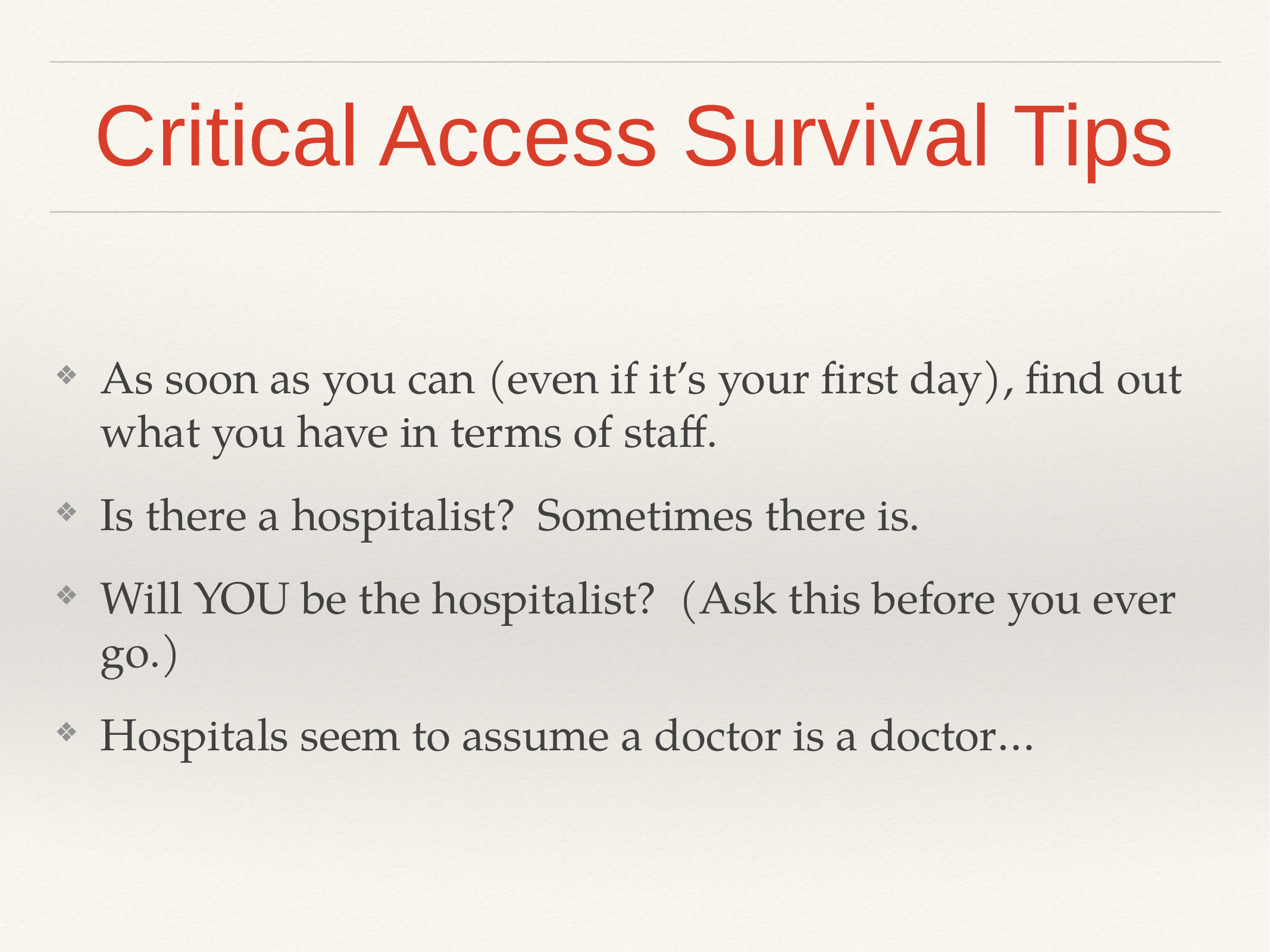

# Critical Access Survival Tips
As soon as you can (even if it’s your first day), find out what you have in terms of staff.
Is there a hospitalist?  Sometimes there is.
Will YOU be the hospitalist?  (Ask this before you ever go.)
Hospitals seem to assume a doctor is a doctor…